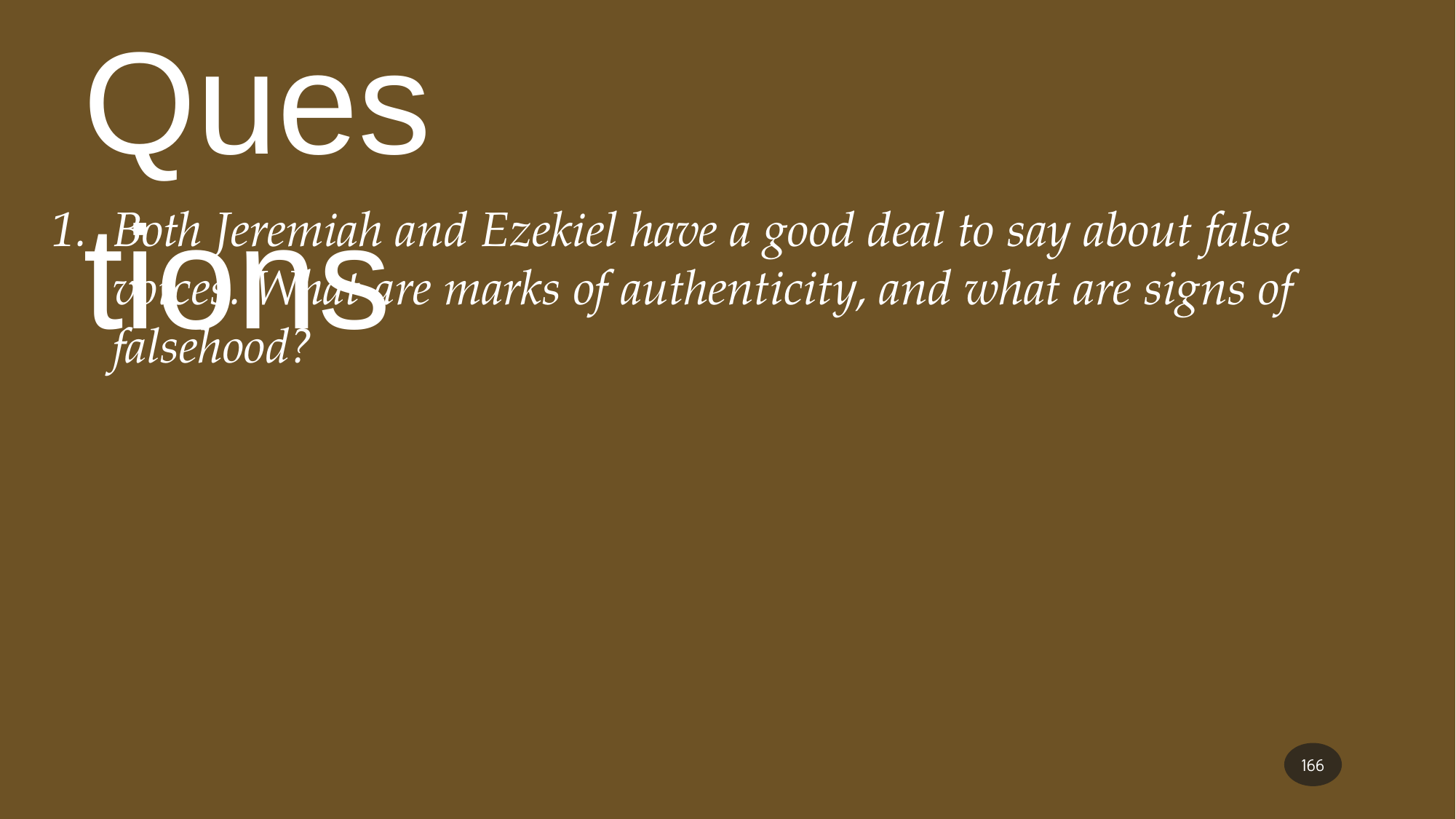

Questions
Both Jeremiah and Ezekiel have a good deal to say about false voices. What are marks of authenticity, and what are signs of falsehood?

166